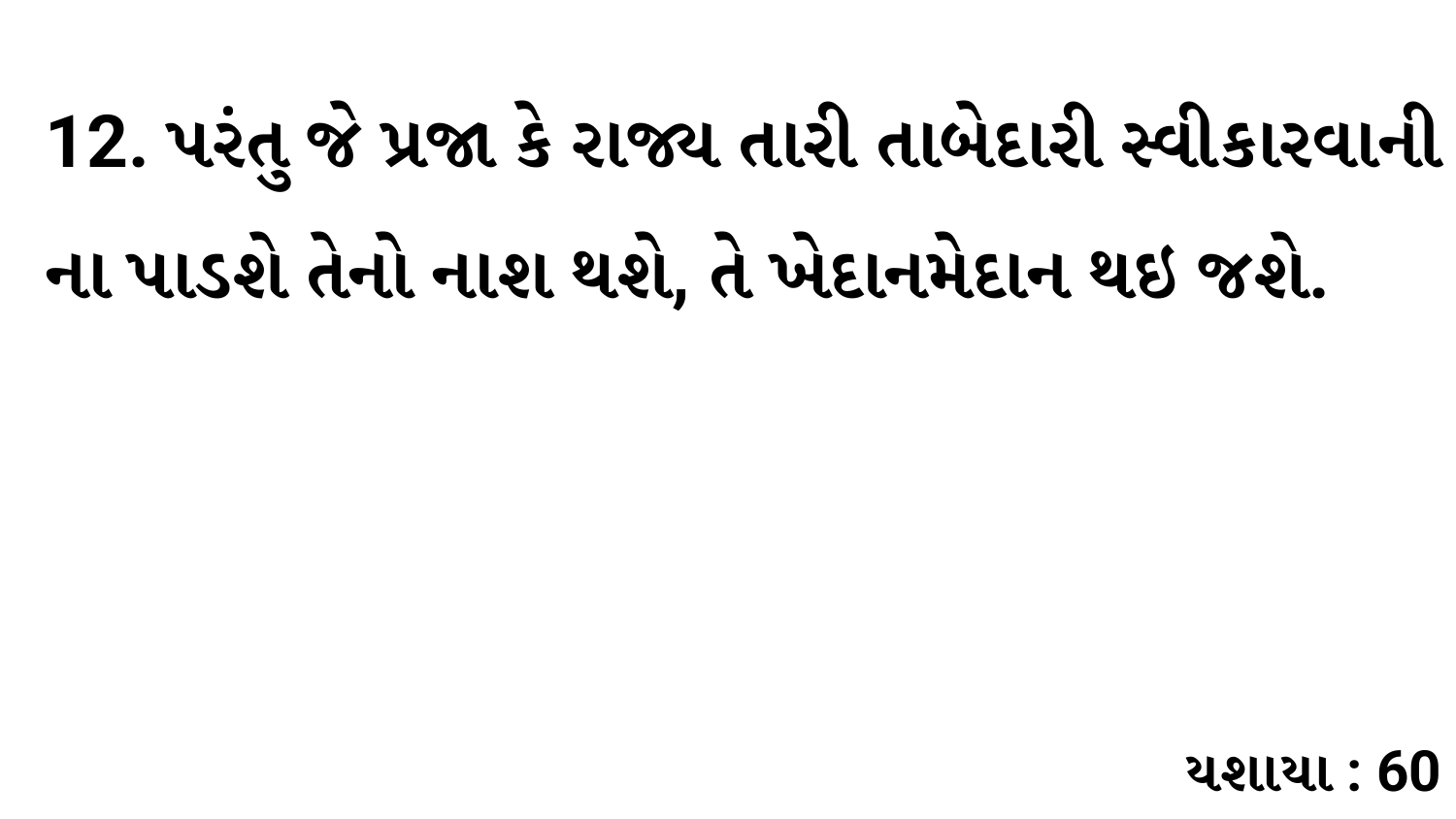

12. પરંતુ જે પ્રજા કે રાજ્ય તારી તાબેદારી સ્વીકારવાની ના પાડશે તેનો નાશ થશે, તે ખેદાનમેદાન થઇ જશે.
યશાયા : 60